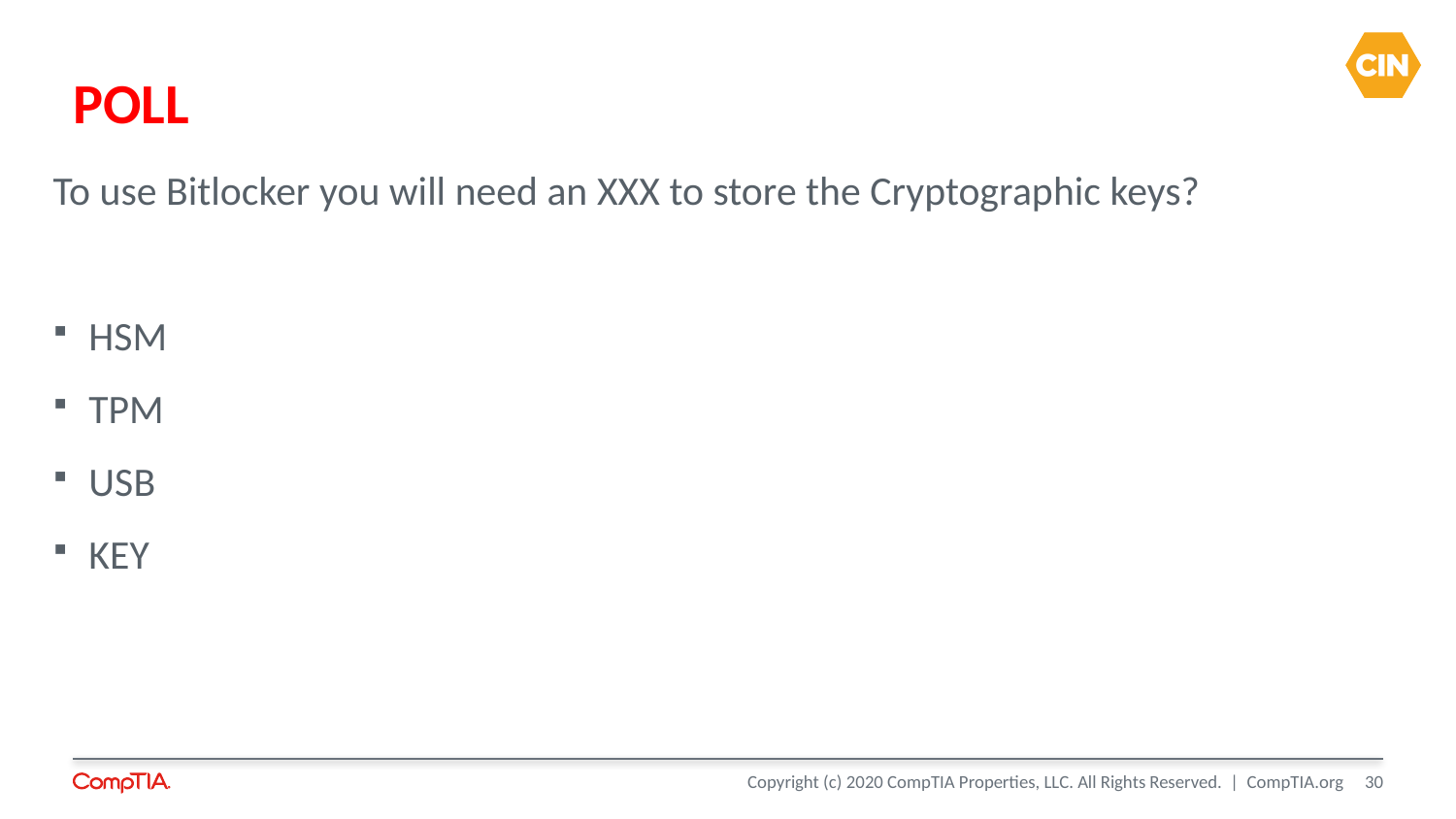

# POLL
To use Bitlocker you will need an XXX to store the Cryptographic keys?

HSM
TPM
USB
KEY

30